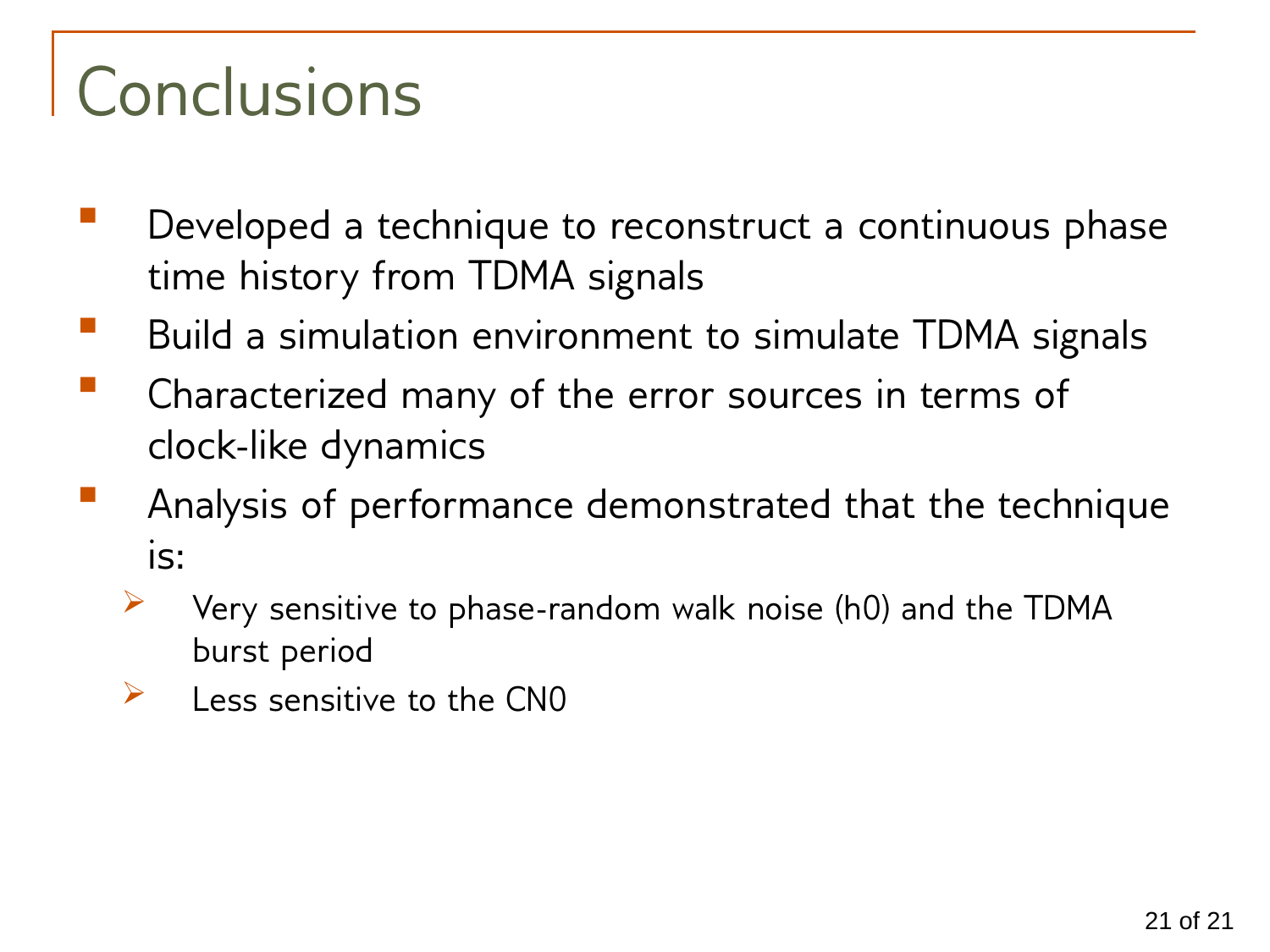

# Conclusions
Developed a technique to reconstruct a continuous phase time history from TDMA signals
Build a simulation environment to simulate TDMA signals
Characterized many of the error sources in terms of clock-like dynamics
Analysis of performance demonstrated that the technique is:
Very sensitive to phase-random walk noise (h0) and the TDMA burst period
Less sensitive to the CN0